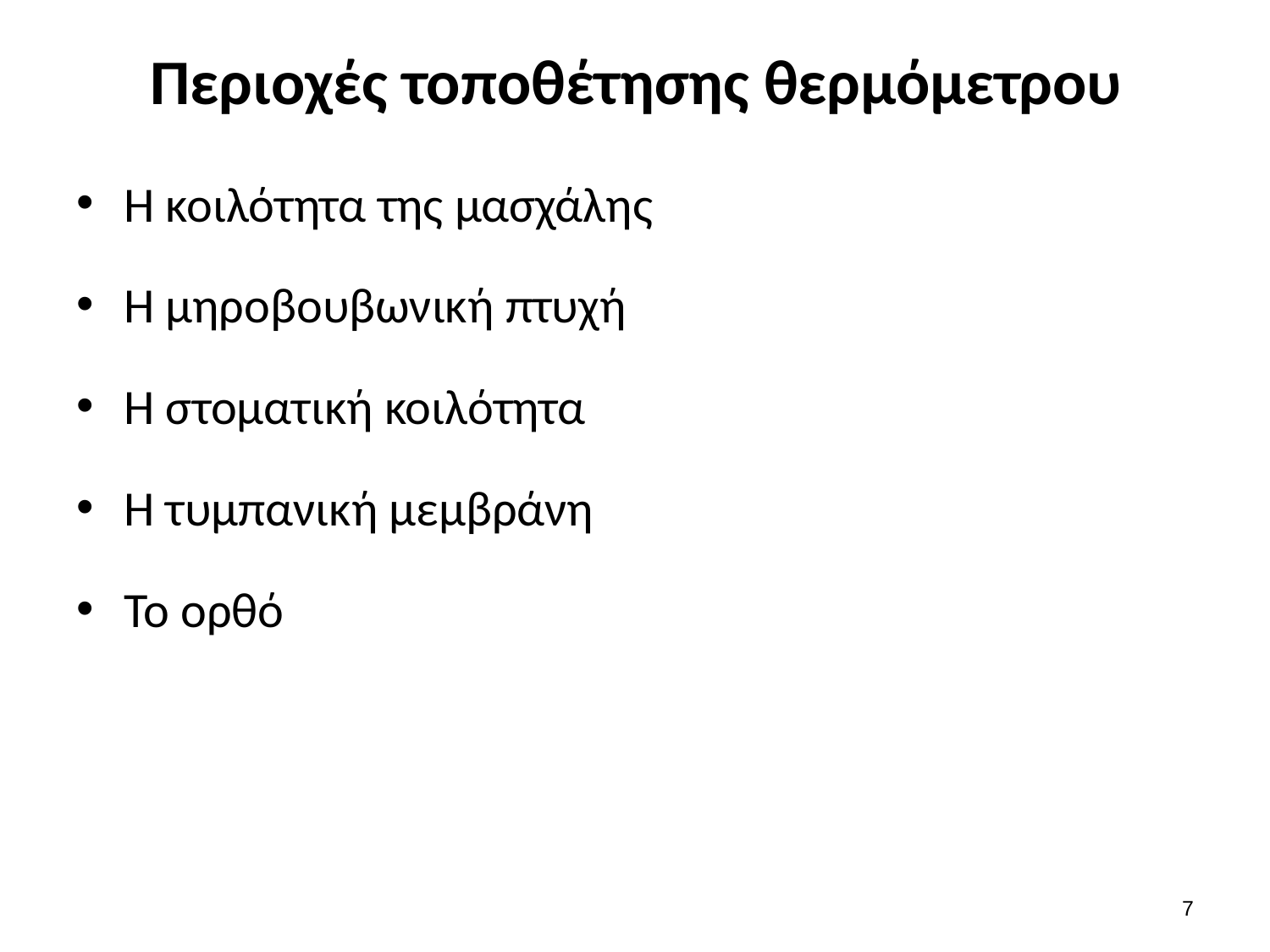

# Περιοχές τοποθέτησης θερμόμετρου
Η κοιλότητα της μασχάλης
Η μηροβουβωνική πτυχή
Η στοματική κοιλότητα
Η τυμπανική μεμβράνη
Το ορθό
7